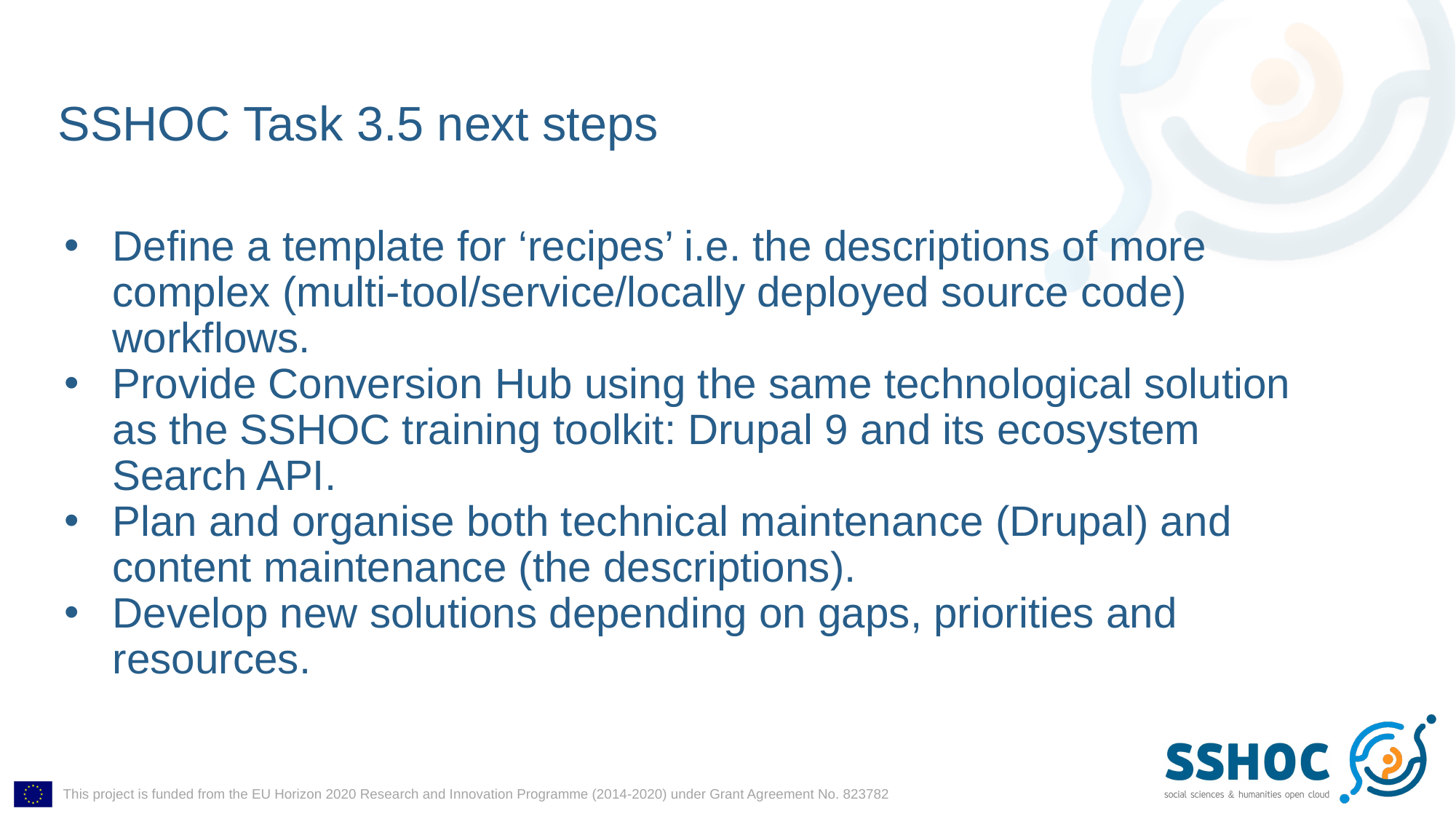

# SSHOC Task 3.5 next steps
Define a template for ‘recipes’ i.e. the descriptions of more complex (multi-tool/service/locally deployed source code) workflows.
Provide Conversion Hub using the same technological solution as the SSHOC training toolkit: Drupal 9 and its ecosystem Search API.
Plan and organise both technical maintenance (Drupal) and content maintenance (the descriptions).
Develop new solutions depending on gaps, priorities and resources.